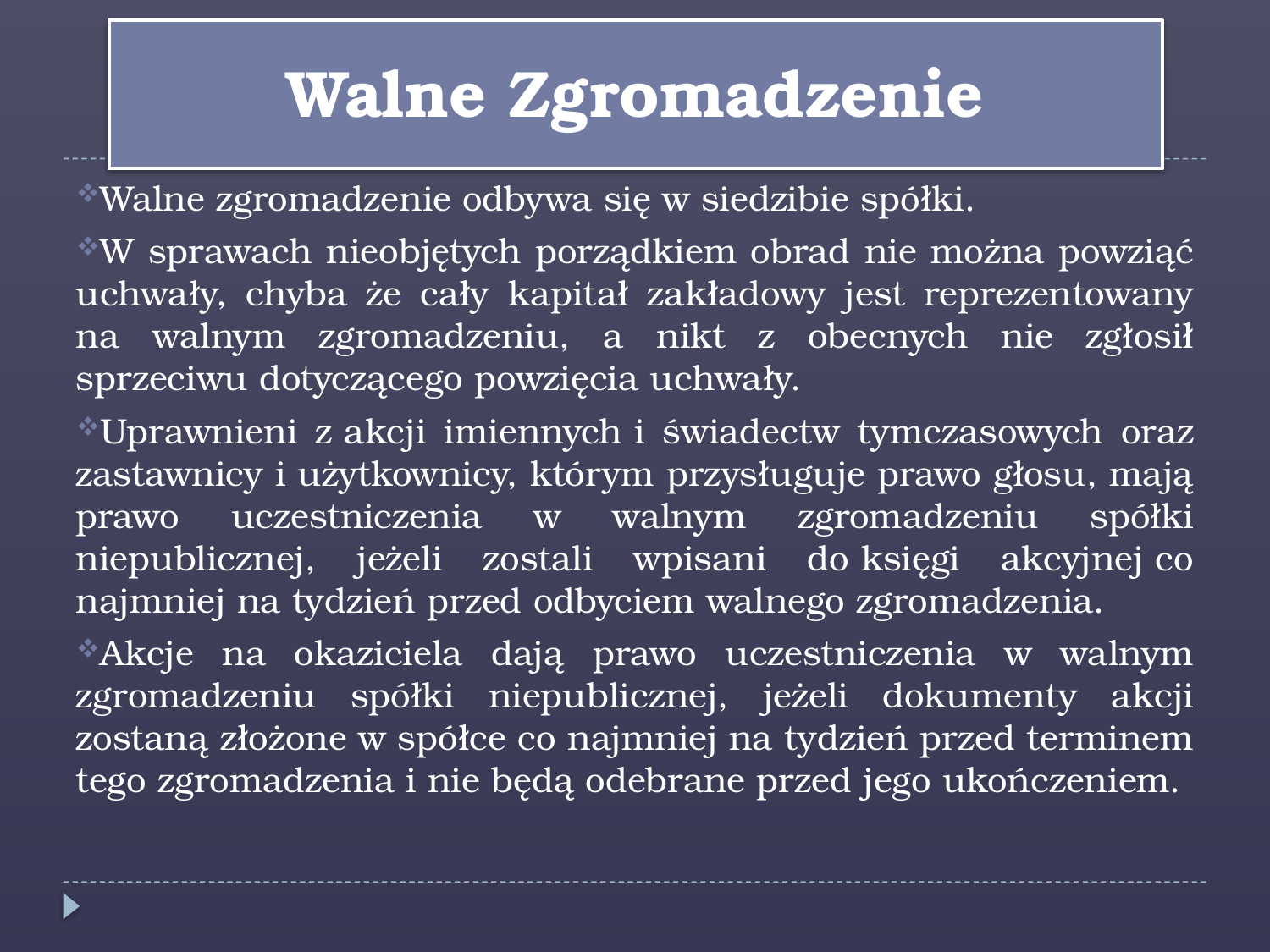

Walne Zgromadzenie
Walne zgromadzenie odbywa się w siedzibie spółki.
W sprawach nieobjętych porządkiem obrad nie można powziąć uchwały, chyba że cały kapitał zakładowy jest reprezentowany na walnym zgromadzeniu, a nikt z obecnych nie zgłosił sprzeciwu dotyczącego powzięcia uchwały.
Uprawnieni z akcji imiennych i świadectw tymczasowych oraz zastawnicy i użytkownicy, którym przysługuje prawo głosu, mają prawo uczestniczenia w walnym zgromadzeniu spółki niepublicznej, jeżeli zostali wpisani do księgi akcyjnej co najmniej na tydzień przed odbyciem walnego zgromadzenia.
Akcje na okaziciela dają prawo uczestniczenia w walnym zgromadzeniu spółki niepublicznej, jeżeli dokumenty akcji zostaną złożone w spółce co najmniej na tydzień przed terminem tego zgromadzenia i nie będą odebrane przed jego ukończeniem.